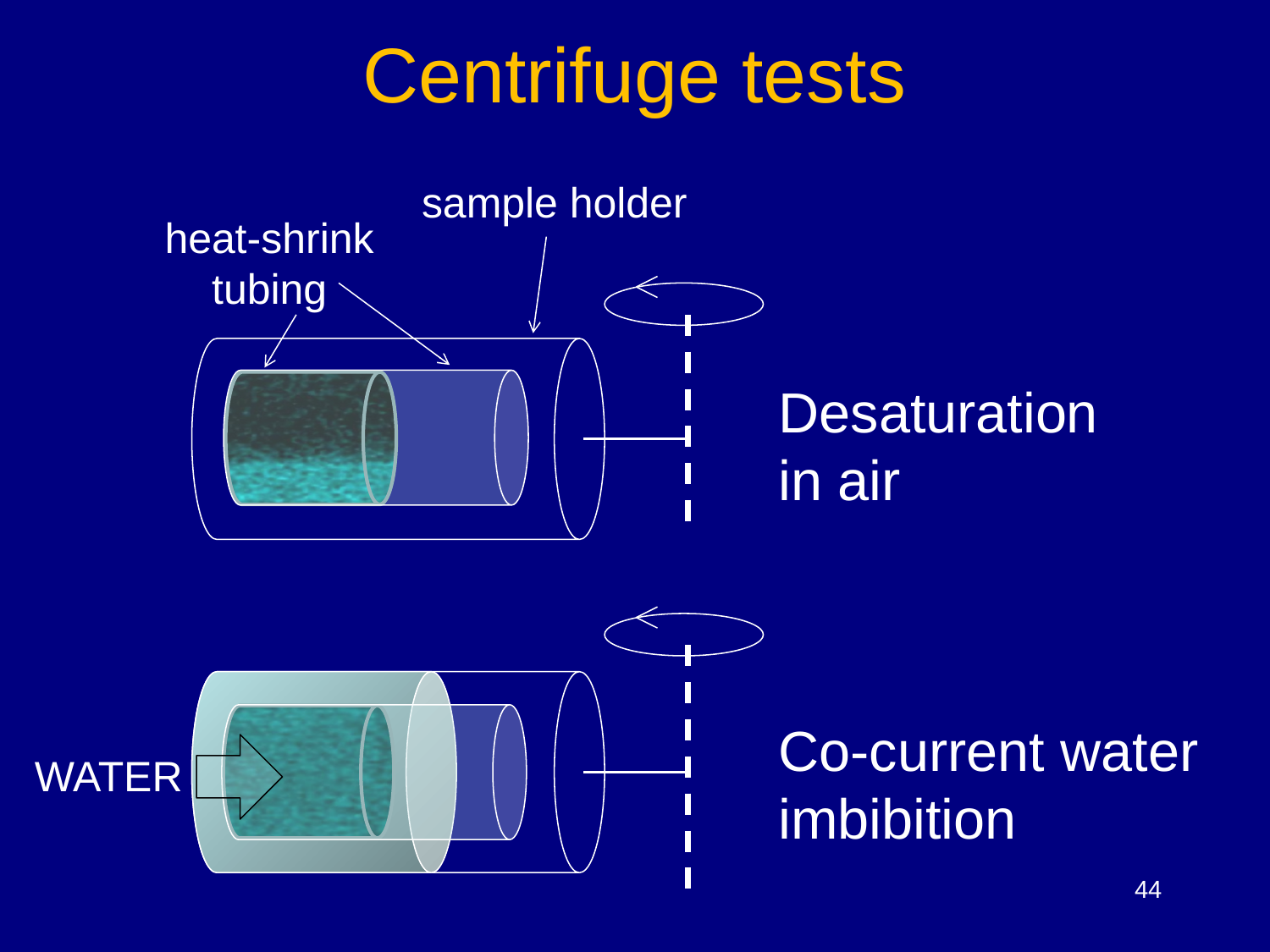

Centrifuge tests
sample holder
heat-shrink
tubing

Desaturation
in air

Co-current water imbibition

WATER
44